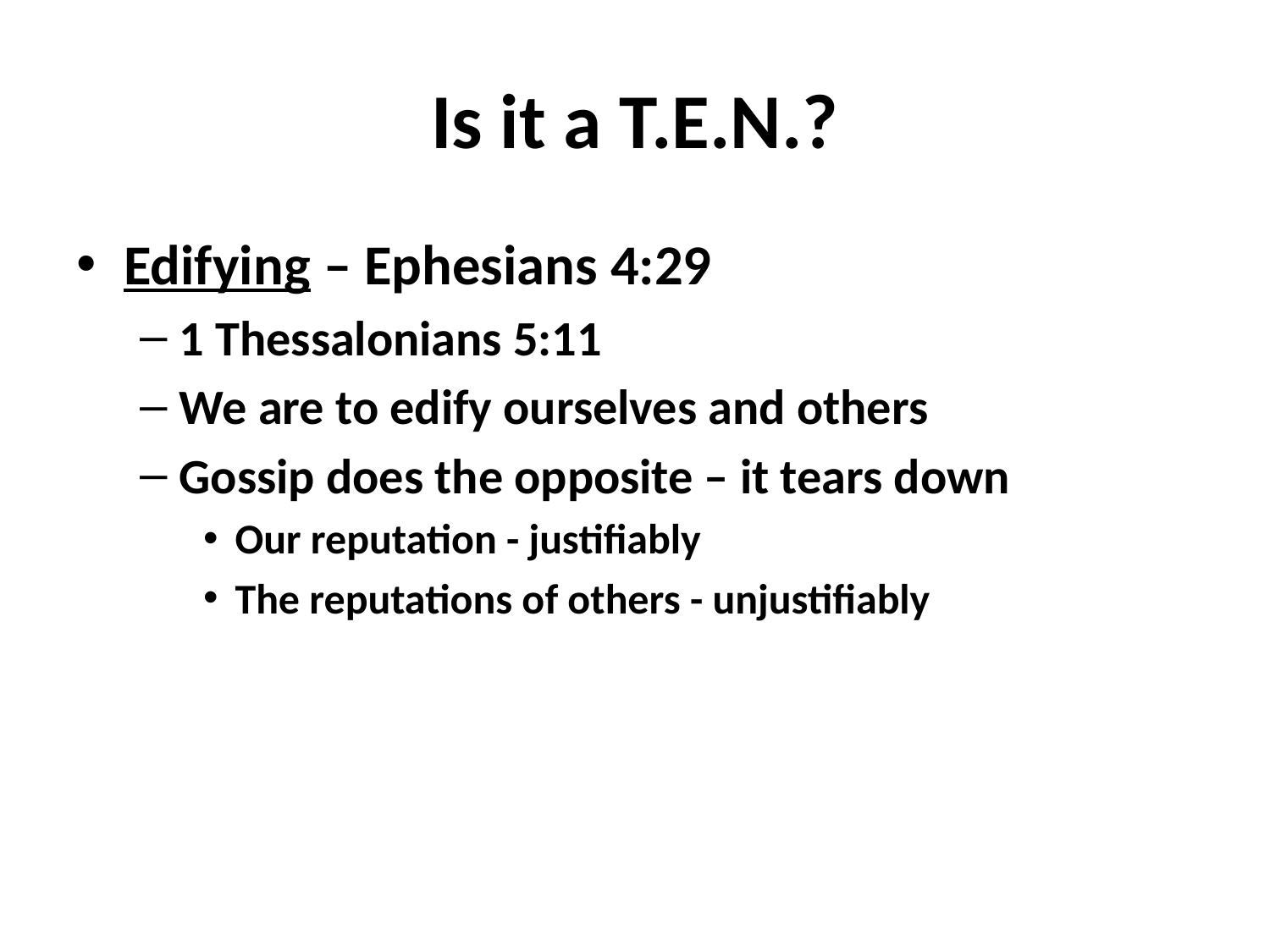

# Is it a T.E.N.?
Edifying – Ephesians 4:29
1 Thessalonians 5:11
We are to edify ourselves and others
Gossip does the opposite – it tears down
Our reputation - justifiably
The reputations of others - unjustifiably